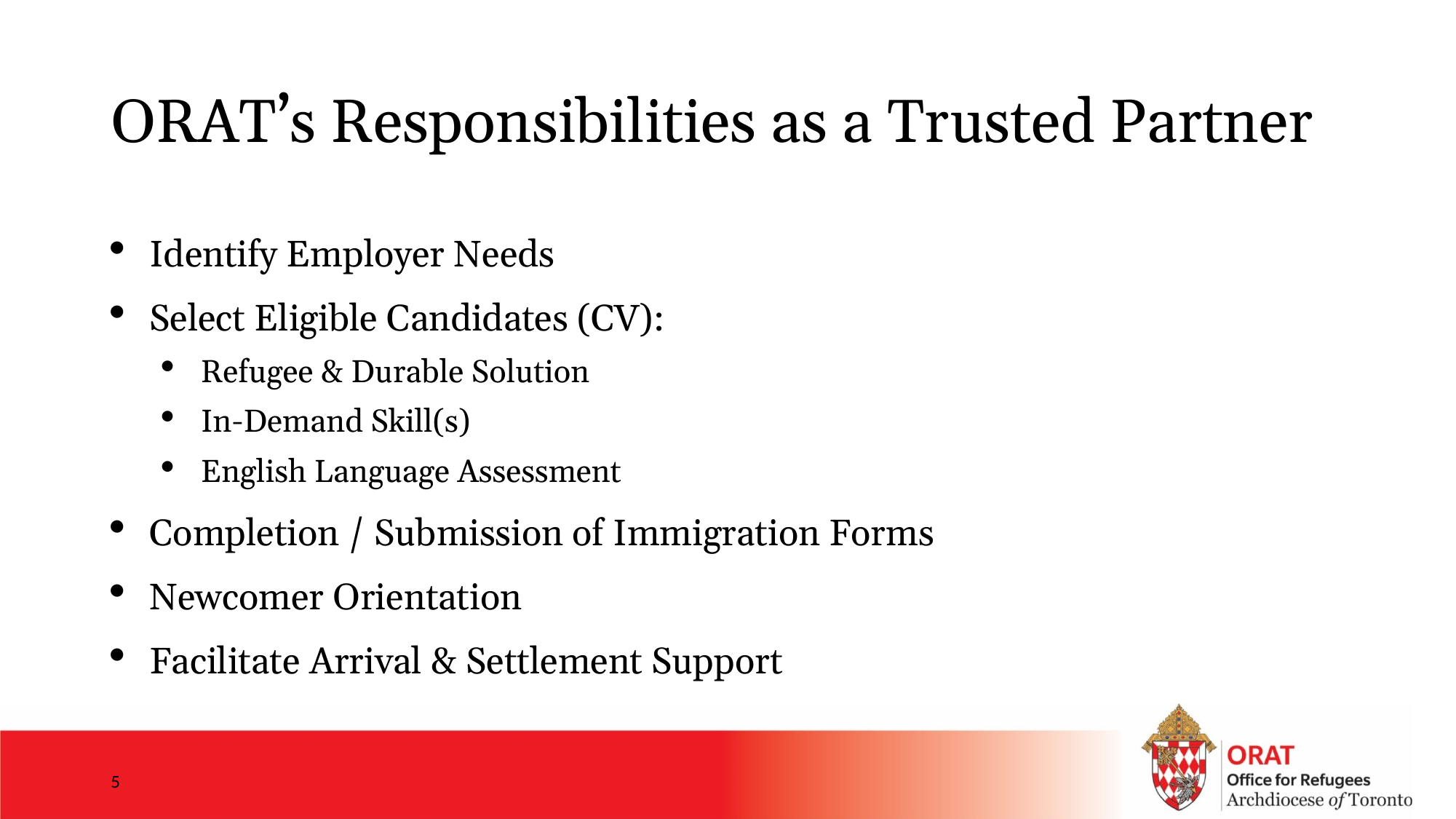

# ORAT’s Responsibilities as a Trusted Partner
Identify Employer Needs
Select Eligible Candidates (CV):
Refugee & Durable Solution
In-Demand Skill(s)
English Language Assessment
Completion / Submission of Immigration Forms
Newcomer Orientation
Facilitate Arrival & Settlement Support

5